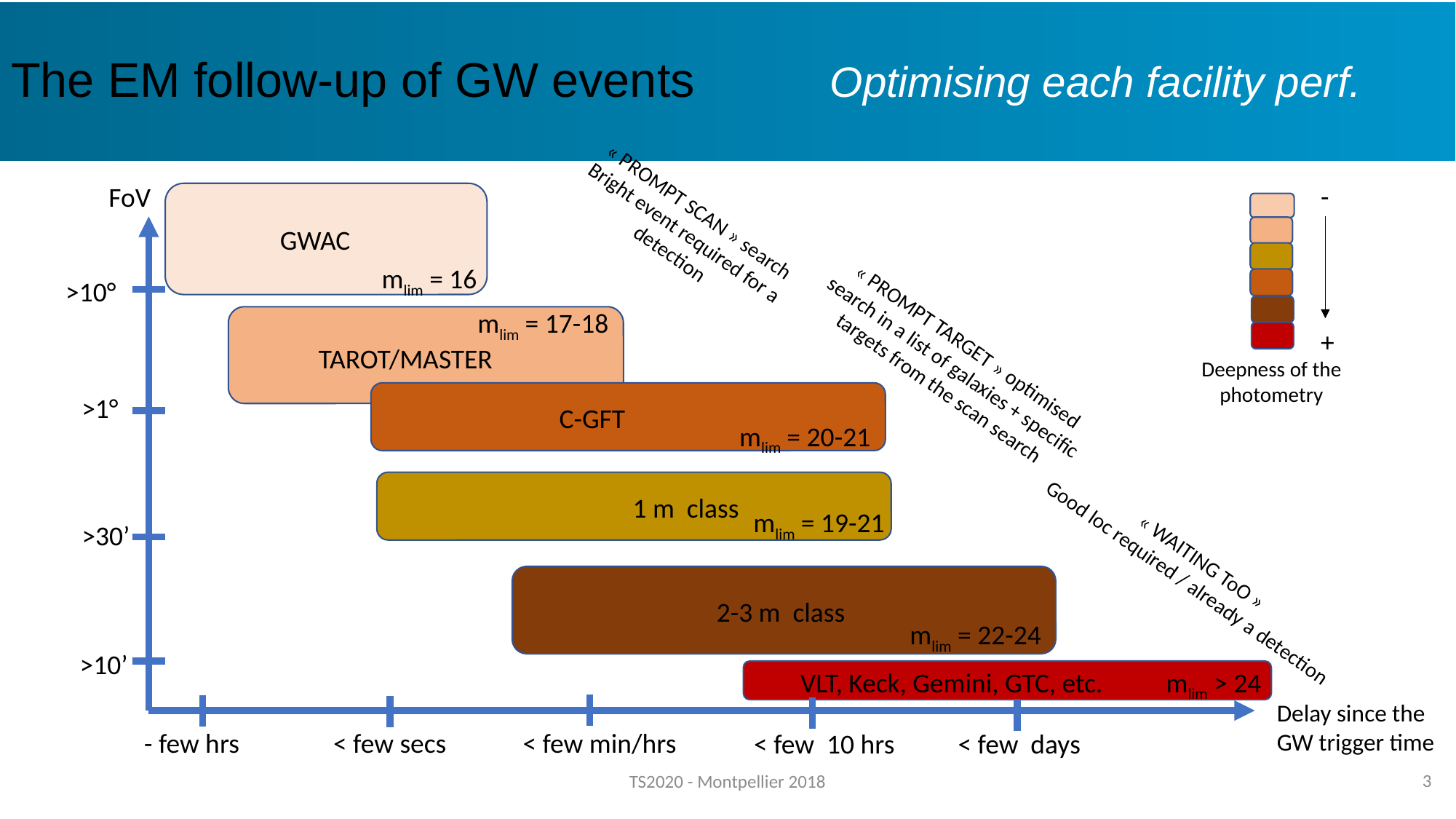

# The EM follow-up of GW events          Optimising each facility perf.
-
FoV

« PROMPT SCAN » search
Bright event required for a detection

GWAC

mlim = 16

>10°

mlim = 17-18

+

« PROMPT TARGET » optimised search in a list of galaxies + specific targets from the scan search
TAROT/MASTER
Deepness of the photometry

>1°
C-GFT
mlim = 20-21

1 m  class
mlim = 19-21
>30’
« WAITING ToO »
Good loc required / already a detection

2-3 m  class
mlim = 22-24
>10’
VLT, Keck, Gemini, GTC, etc.
mlim > 24

Delay since the
GW trigger time
< few min/hrs
- few hrs
< few secs
< few  10 hrs
< few  days
3
TS2020 - Montpellier 2018